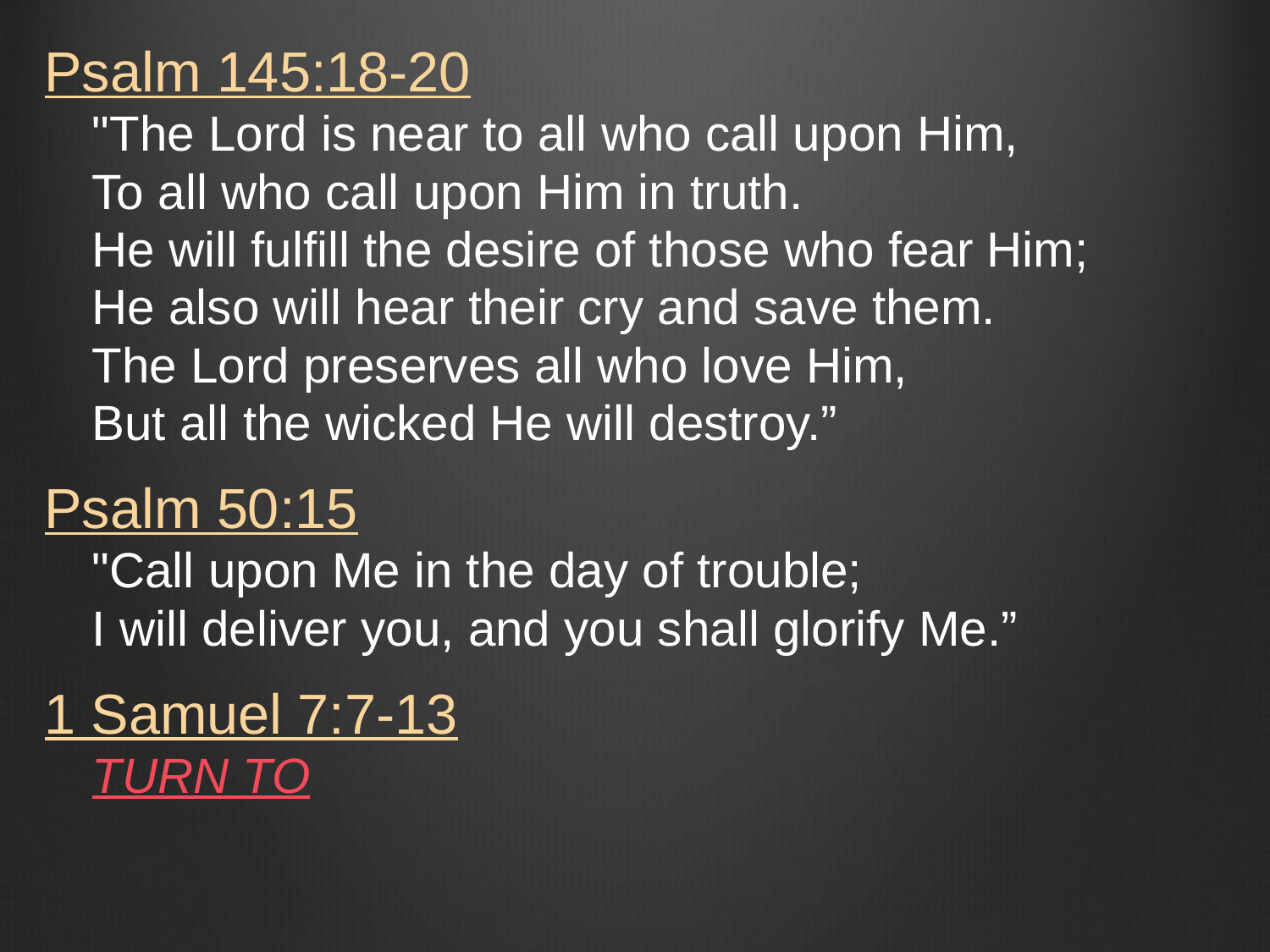

Psalm 145:18-20
"The Lord is near to all who call upon Him,
To all who call upon Him in truth.
He will fulfill the desire of those who fear Him;
He also will hear their cry and save them.
The Lord preserves all who love Him,
But all the wicked He will destroy.”
Psalm 50:15
"Call upon Me in the day of trouble;
I will deliver you, and you shall glorify Me.”
1 Samuel 7:7-13
TURN TO